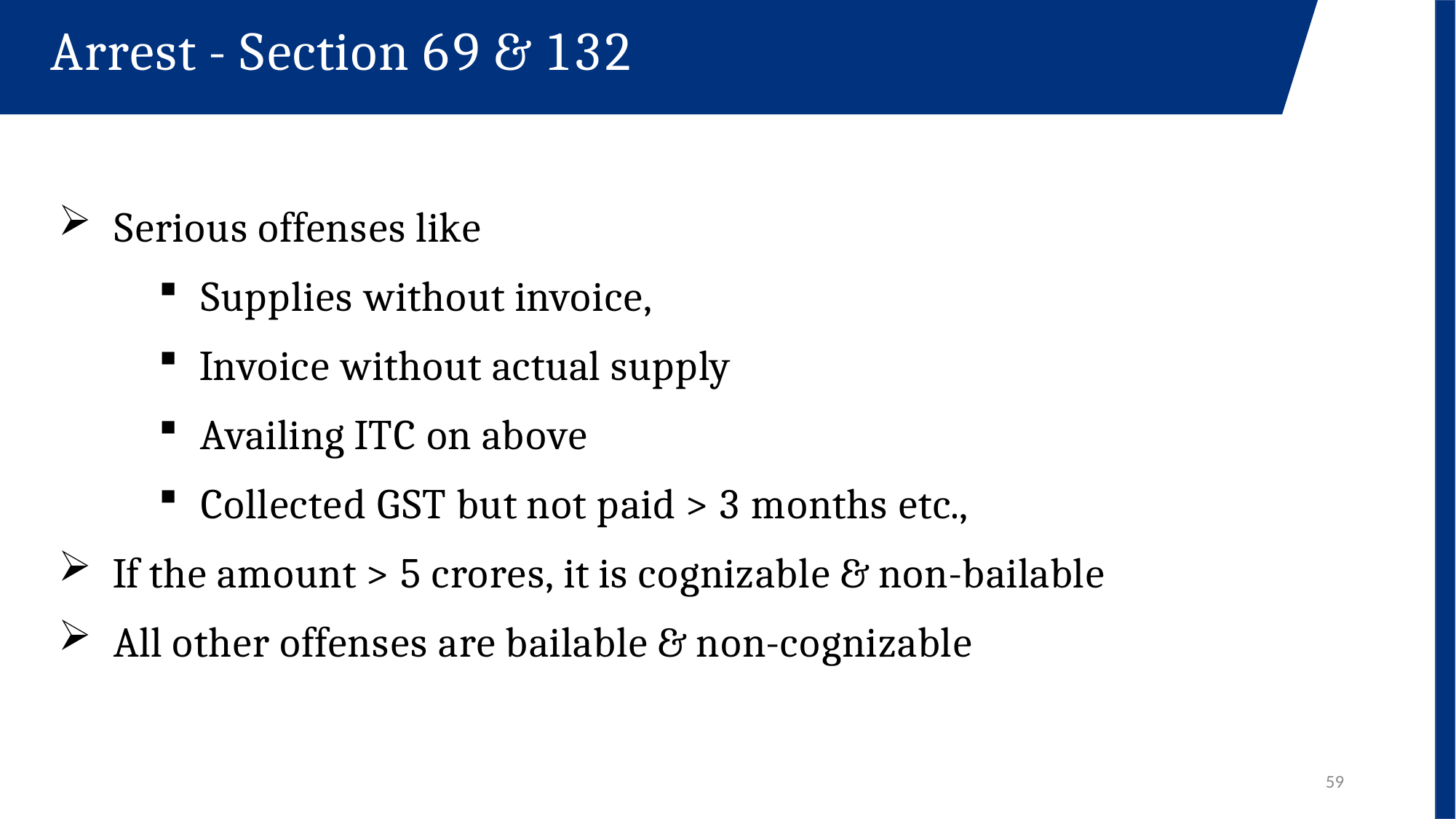

Arrest - Section 69 & 132
Serious offenses like
Supplies without invoice,
Invoice without actual supply
Availing ITC on above
Collected GST but not paid > 3 months etc.,
If the amount > 5 crores, it is cognizable & non-bailable
All other offenses are bailable & non-cognizable

59